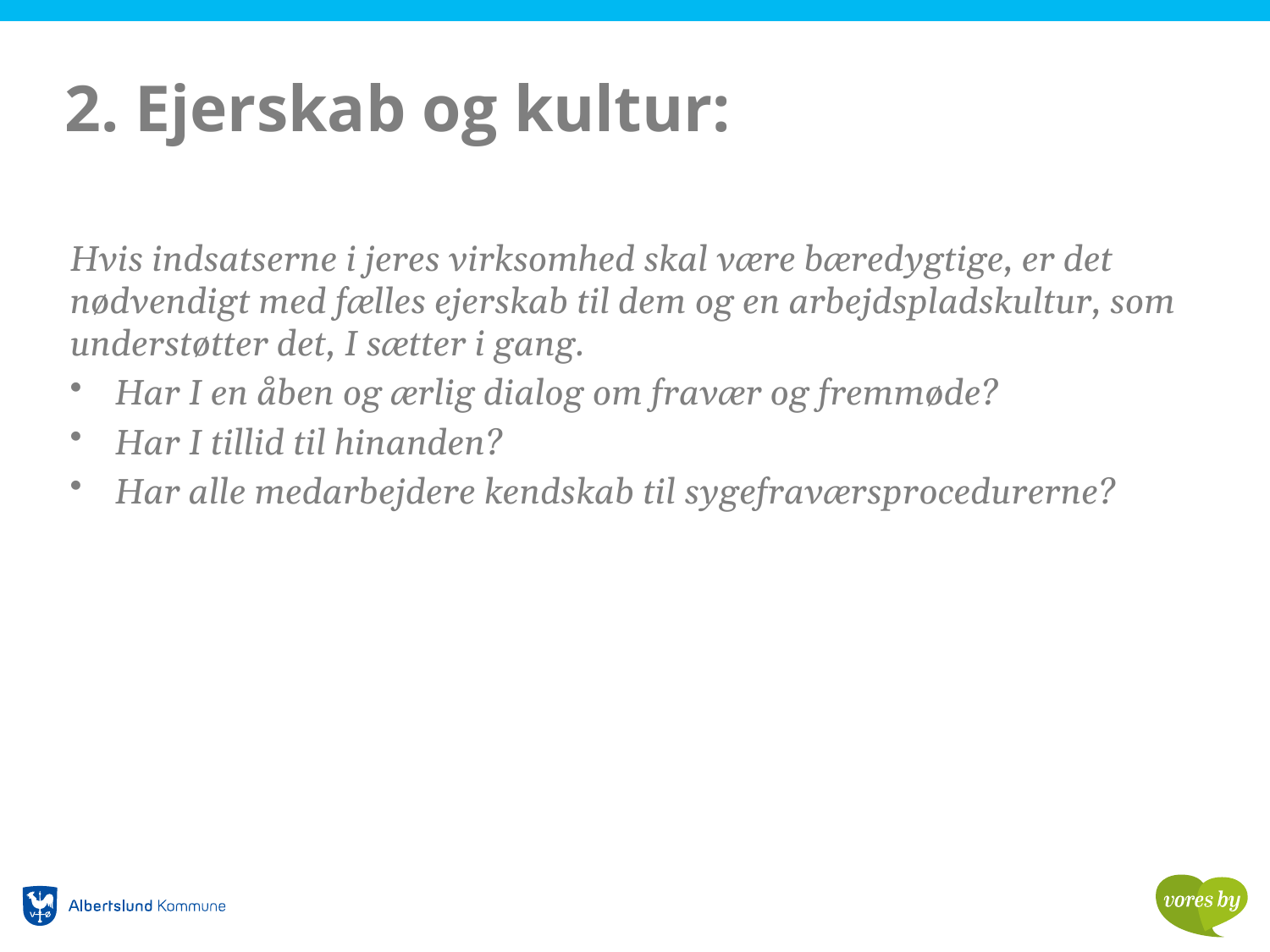

# 2. Ejerskab og kultur:
Hvis indsatserne i jeres virksomhed skal være bæredygtige, er det nødvendigt med fælles ejerskab til dem og en arbejdspladskultur, som understøtter det, I sætter i gang.
Har I en åben og ærlig dialog om fravær og fremmøde?
Har I tillid til hinanden?
Har alle medarbejdere kendskab til sygefraværsprocedurerne?